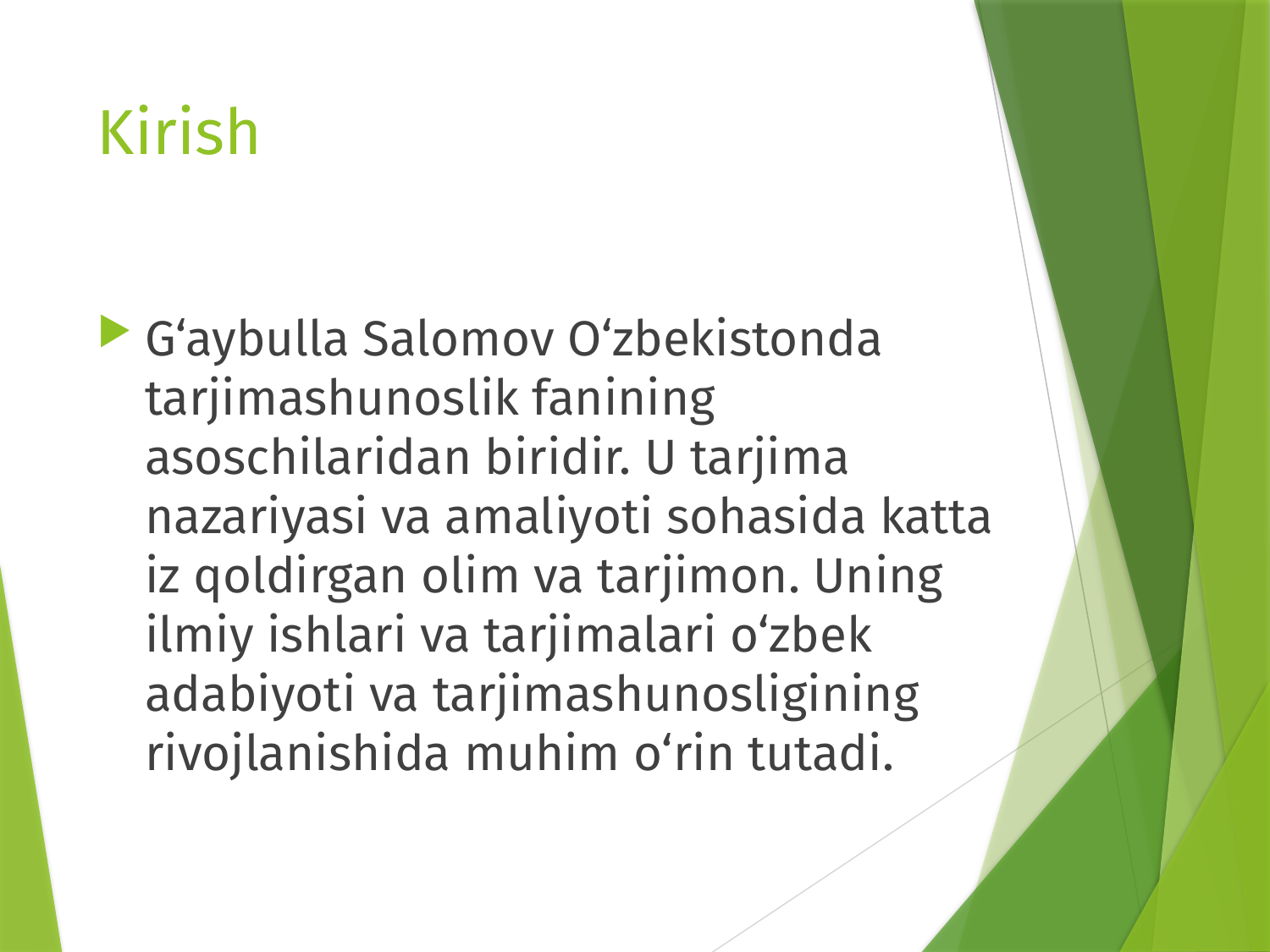

# Kirish
G‘aybulla Salomov O‘zbekistonda tarjimashunoslik fanining asoschilaridan biridir. U tarjima nazariyasi va amaliyoti sohasida katta iz qoldirgan olim va tarjimon. Uning ilmiy ishlari va tarjimalari o‘zbek adabiyoti va tarjimashunosligining rivojlanishida muhim o‘rin tutadi.